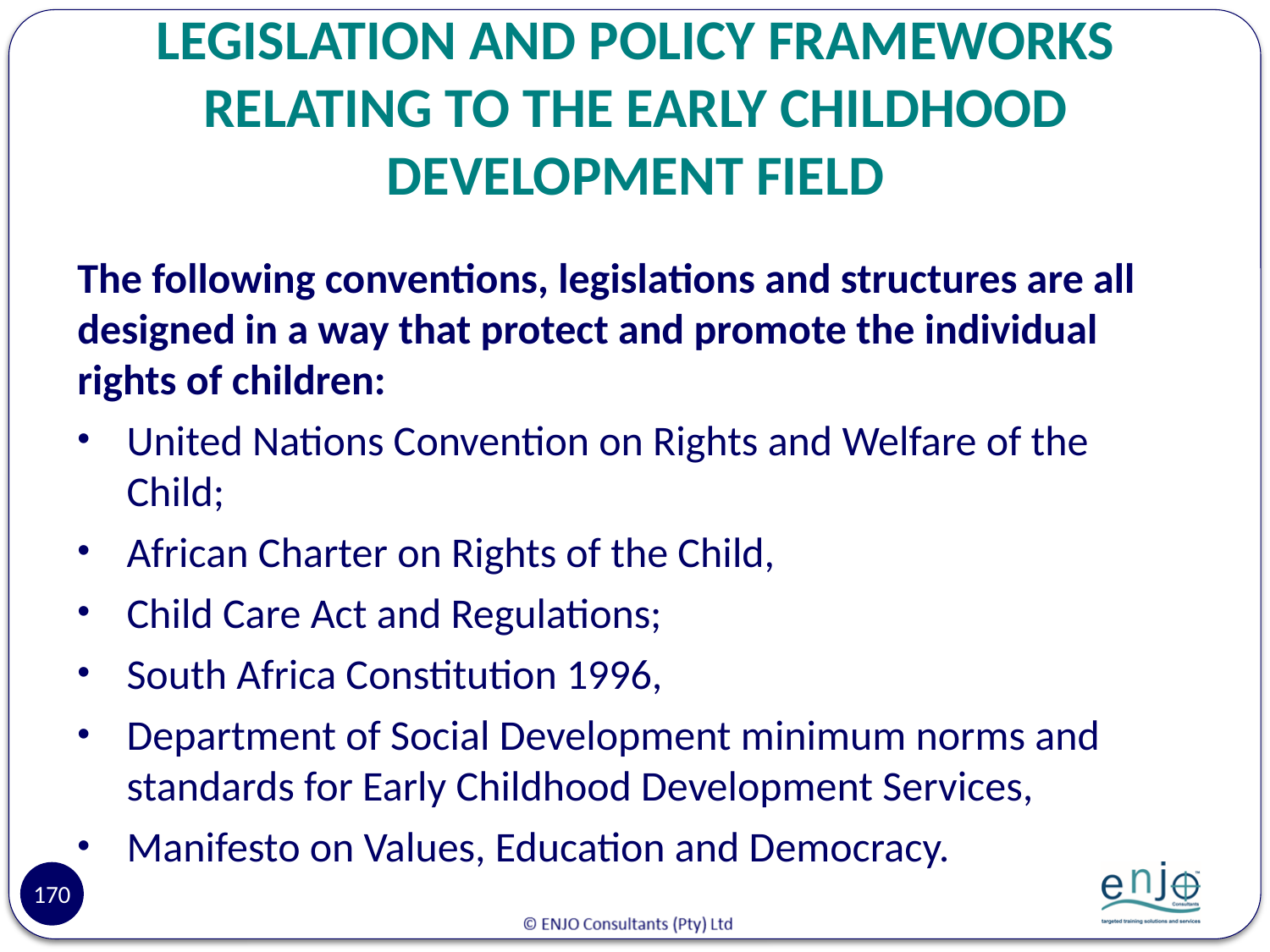

# LEGISLATION AND POLICY FRAMEWORKS RELATING TO THE EARLY CHILDHOOD DEVELOPMENT FIELD
The following conventions, legislations and structures are all designed in a way that protect and promote the individual rights of children:
United Nations Convention on Rights and Welfare of the Child;
African Charter on Rights of the Child,
Child Care Act and Regulations;
South Africa Constitution 1996,
Department of Social Development minimum norms and standards for Early Childhood Development Services,
Manifesto on Values, Education and Democracy.

170